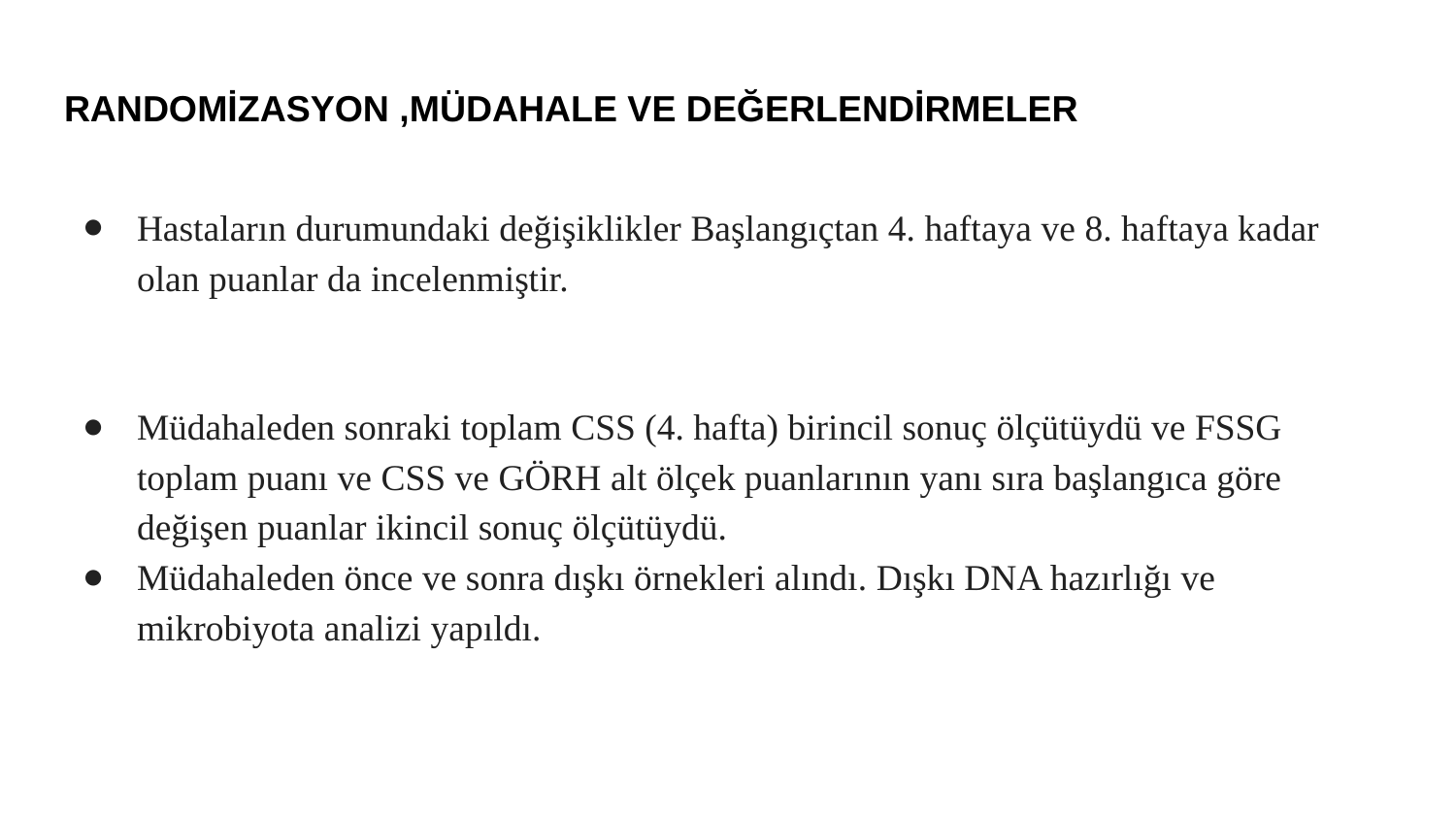

# RANDOMİZASYON ,MÜDAHALE VE DEĞERLENDİRMELER
Hastaların durumundaki değişiklikler Başlangıçtan 4. haftaya ve 8. haftaya kadar olan puanlar da incelenmiştir.

Müdahaleden sonraki toplam CSS (4. hafta) birincil sonuç ölçütüydü ve FSSG toplam puanı ve CSS ve GÖRH alt ölçek puanlarının yanı sıra başlangıca göre değişen puanlar ikincil sonuç ölçütüydü.
Müdahaleden önce ve sonra dışkı örnekleri alındı. Dışkı DNA hazırlığı ve mikrobiyota analizi yapıldı.